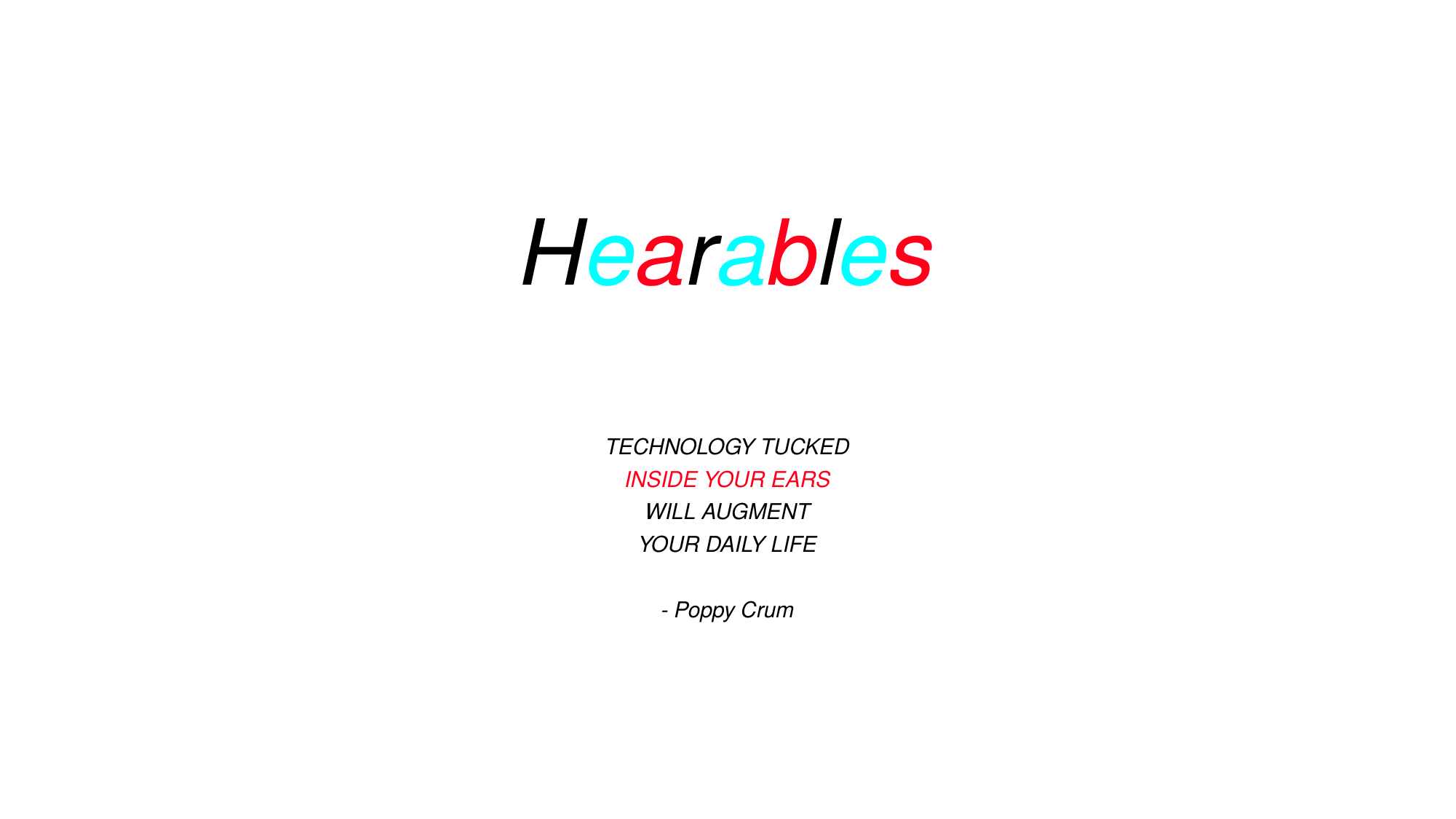

# Hearables
TECHNOLOGY TUCKED
INSIDE YOUR EARS
WILL AUGMENT
YOUR DAILY LIFE

- Poppy Crum